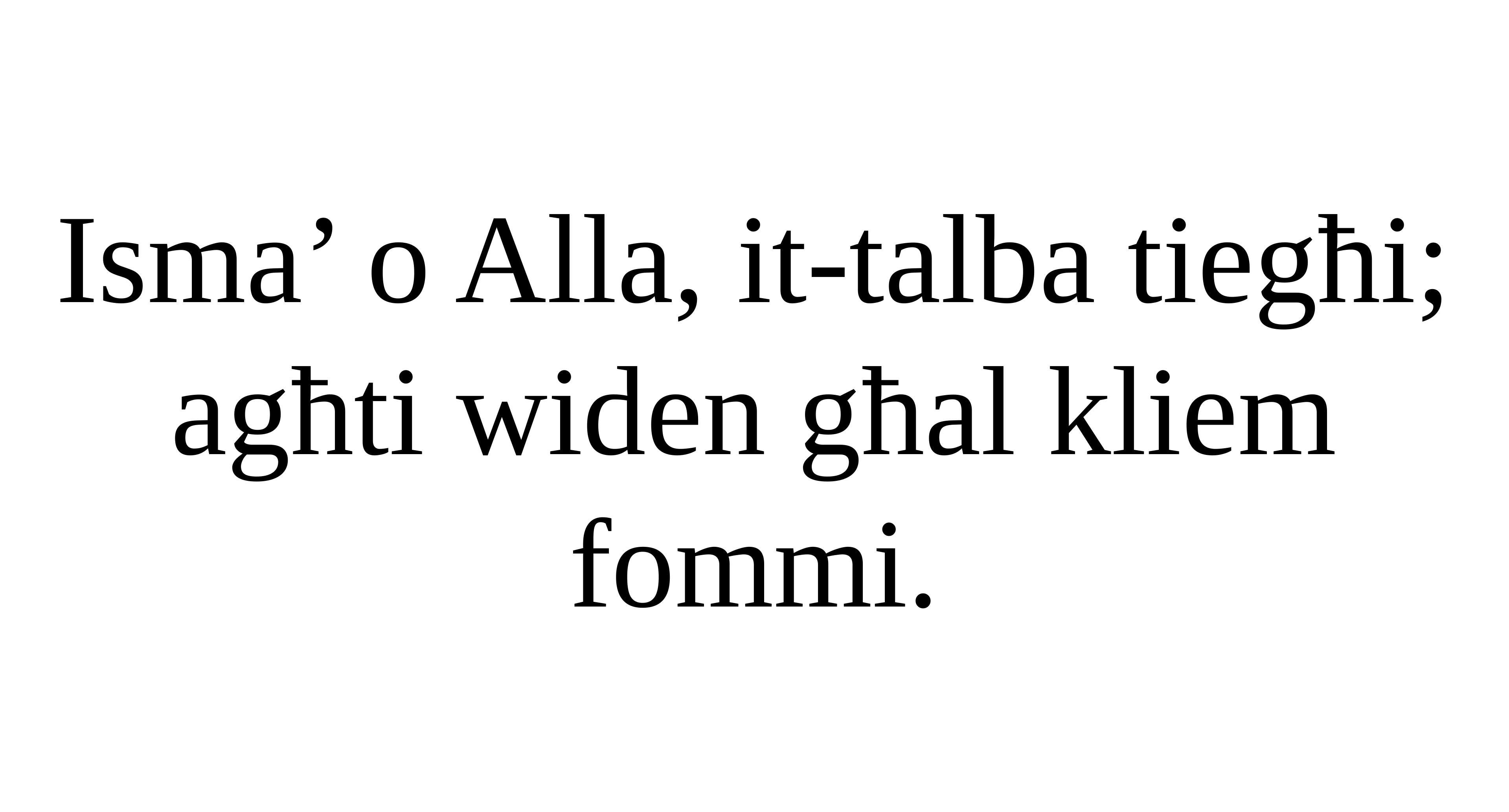

Isma’ o Alla, it-talba tiegħi; agħti widen għal kliem fommi.